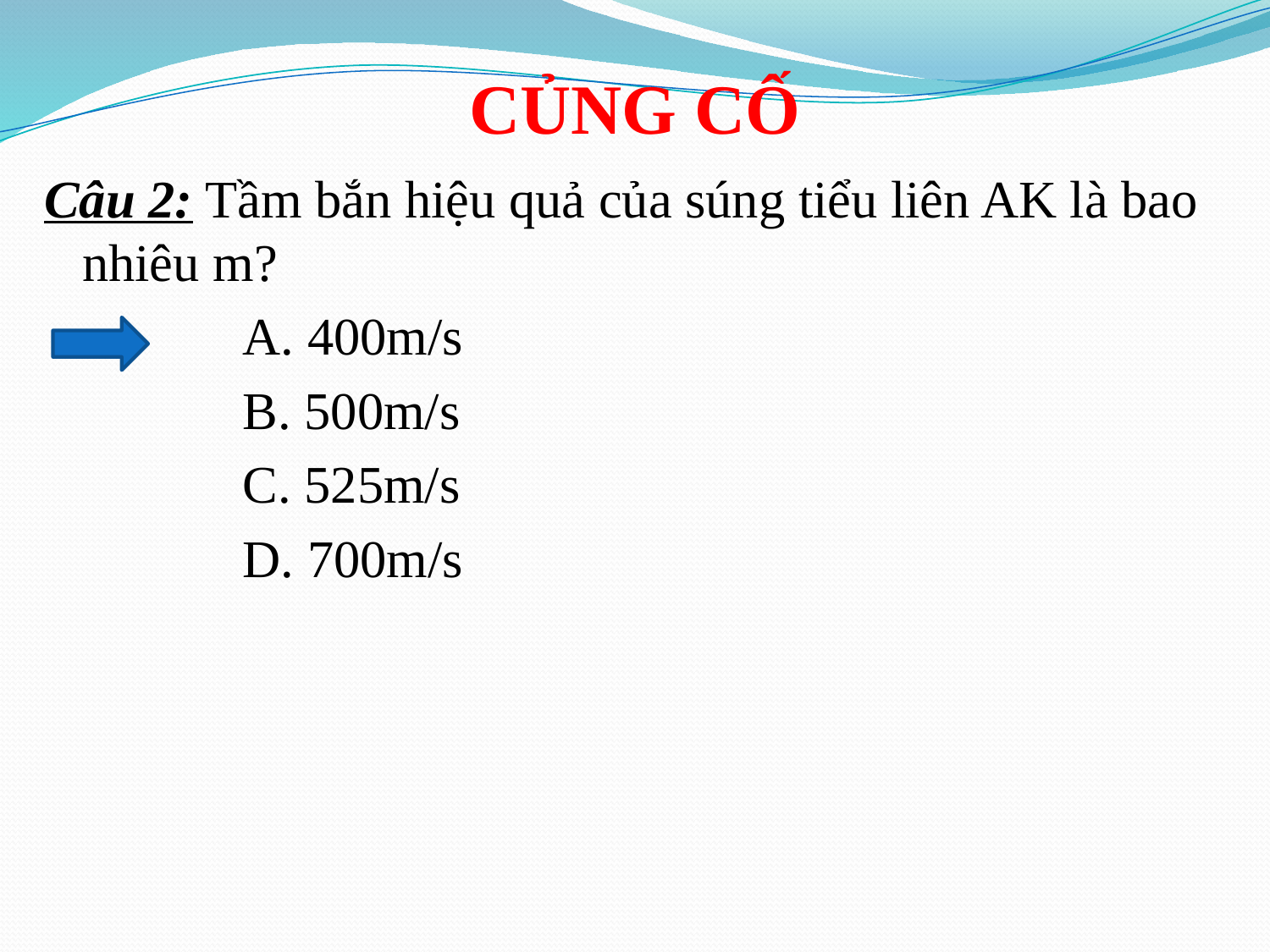

# CỦNG CỐ
Câu 2: Tầm bắn hiệu quả của súng tiểu liên AK là bao nhiêu m?
		A. 400m/s
		B. 500m/s
		C. 525m/s
		D. 700m/s